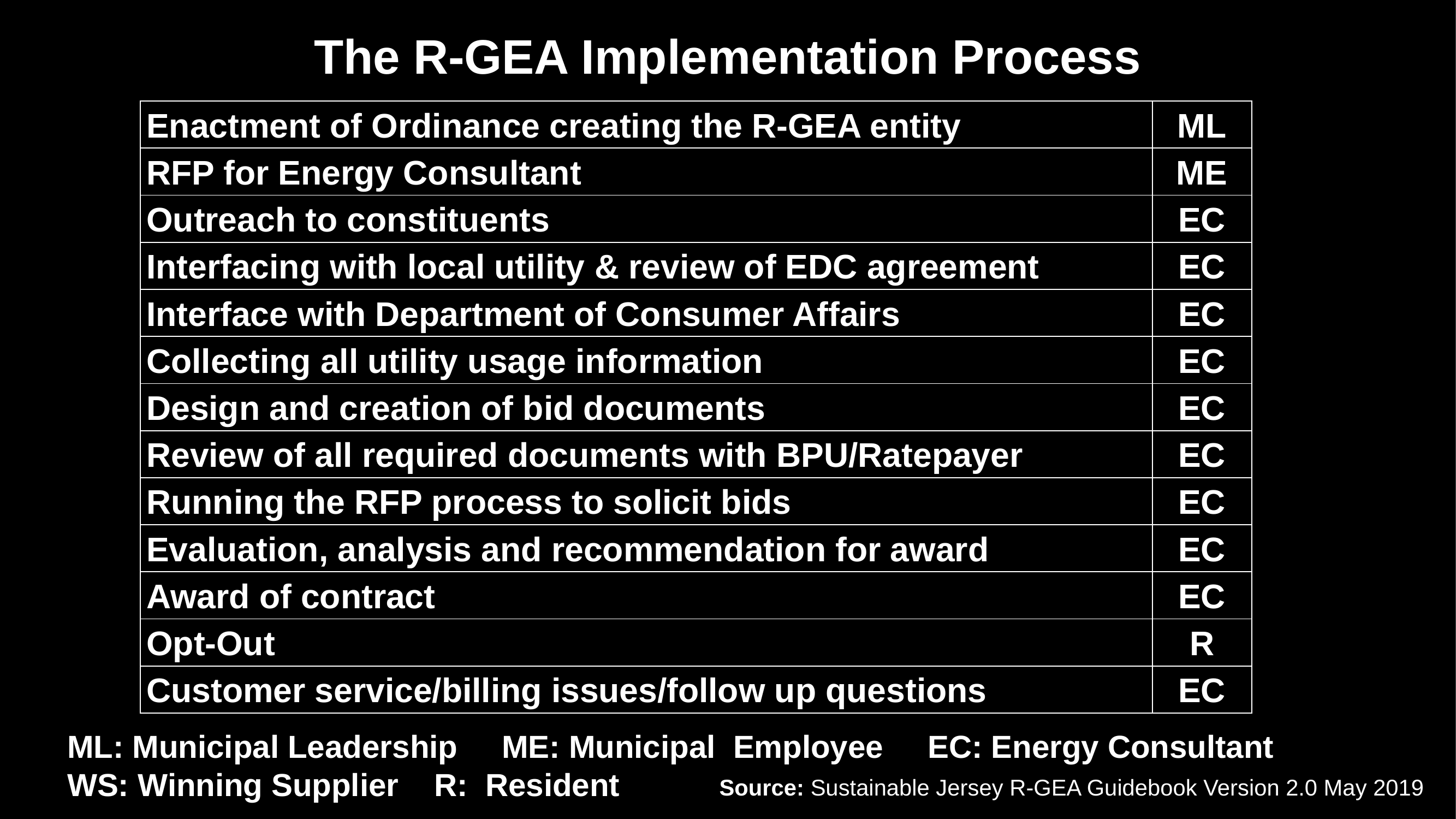

The R-GEA Implementation Process
| Enactment of Ordinance creating the R-GEA entity | ML |
| --- | --- |
| RFP for Energy Consultant | ME |
| Outreach to constituents | EC |
| Interfacing with local utility & review of EDC agreement | EC |
| Interface with Department of Consumer Affairs | EC |
| Collecting all utility usage information | EC |
| Design and creation of bid documents | EC |
| Review of all required documents with BPU/Ratepayer | EC |
| Running the RFP process to solicit bids | EC |
| Evaluation, analysis and recommendation for award | EC |
| Award of contract | EC |
| Opt-Out | R |
| Customer service/billing issues/follow up questions | EC |
ML: Municipal Leadership     ME: Municipal  Employee     EC: Energy Consultant
WS: Winning Supplier    R:  Resident
Source: Sustainable Jersey R-GEA Guidebook Version 2.0 May 2019